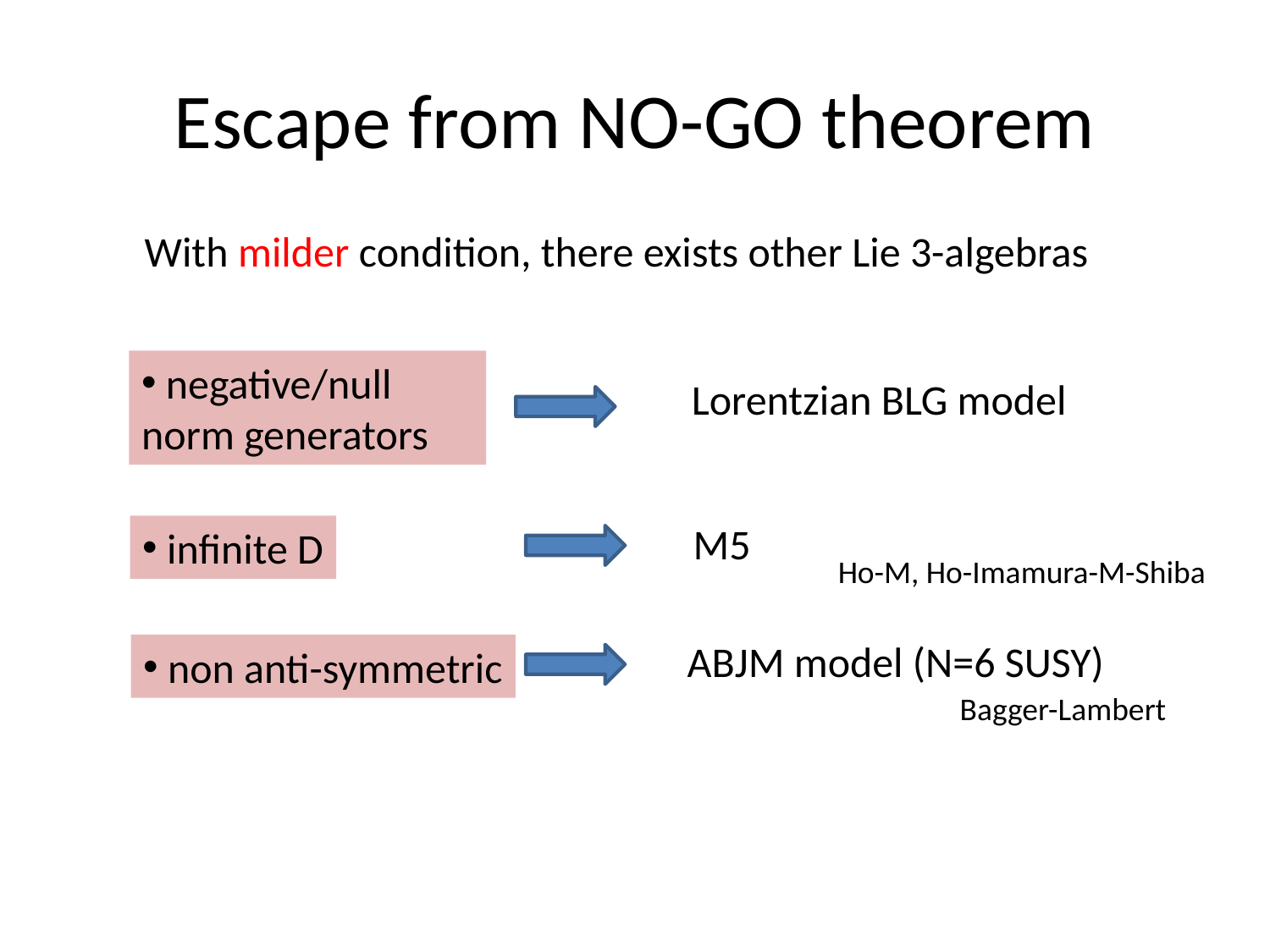

# Escape from NO-GO theorem
With milder condition, there exists other Lie 3-algebras
 negative/null norm generators
Lorentzian BLG model

M5
 infinite D

Ho-M, Ho-Imamura-M-Shiba
ABJM model (N=6 SUSY)
 non anti-symmetric

Bagger-Lambert